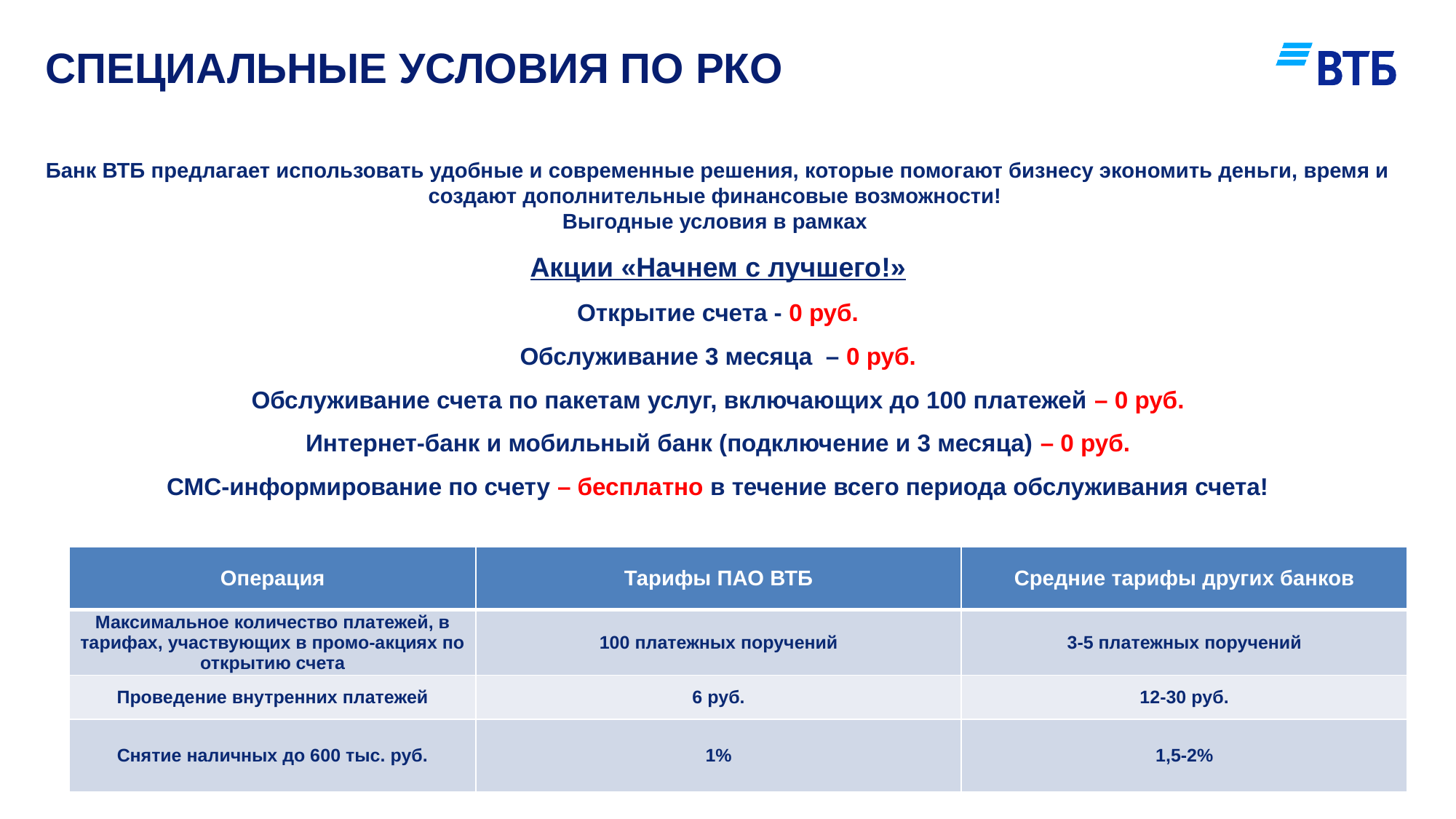

# Специальные условия по РКО
Банк ВТБ предлагает использовать удобные и современные решения, которые помогают бизнесу экономить деньги, время и создают дополнительные финансовые возможности!
Выгодные условия в рамках
Акции «Начнем с лучшего!»
Открытие счета - 0 руб.
Обслуживание 3 месяца  – 0 руб.
Обслуживание счета по пакетам услуг, включающих до 100 платежей – 0 руб.
Интернет-банк и мобильный банк (подключение и 3 месяца) – 0 руб.
СМС-информирование по счету – бесплатно в течение всего периода обслуживания счета!
| Операция | Тарифы ПАО ВТБ | Средние тарифы других банков |
| --- | --- | --- |
| Максимальное количество платежей, в тарифах, участвующих в промо-акциях по открытию счета | 100 платежных поручений | 3-5 платежных поручений |
| Проведение внутренних платежей | 6 руб. | 12-30 руб. |
| Снятие наличных до 600 тыс. руб. | 1% | 1,5-2% |